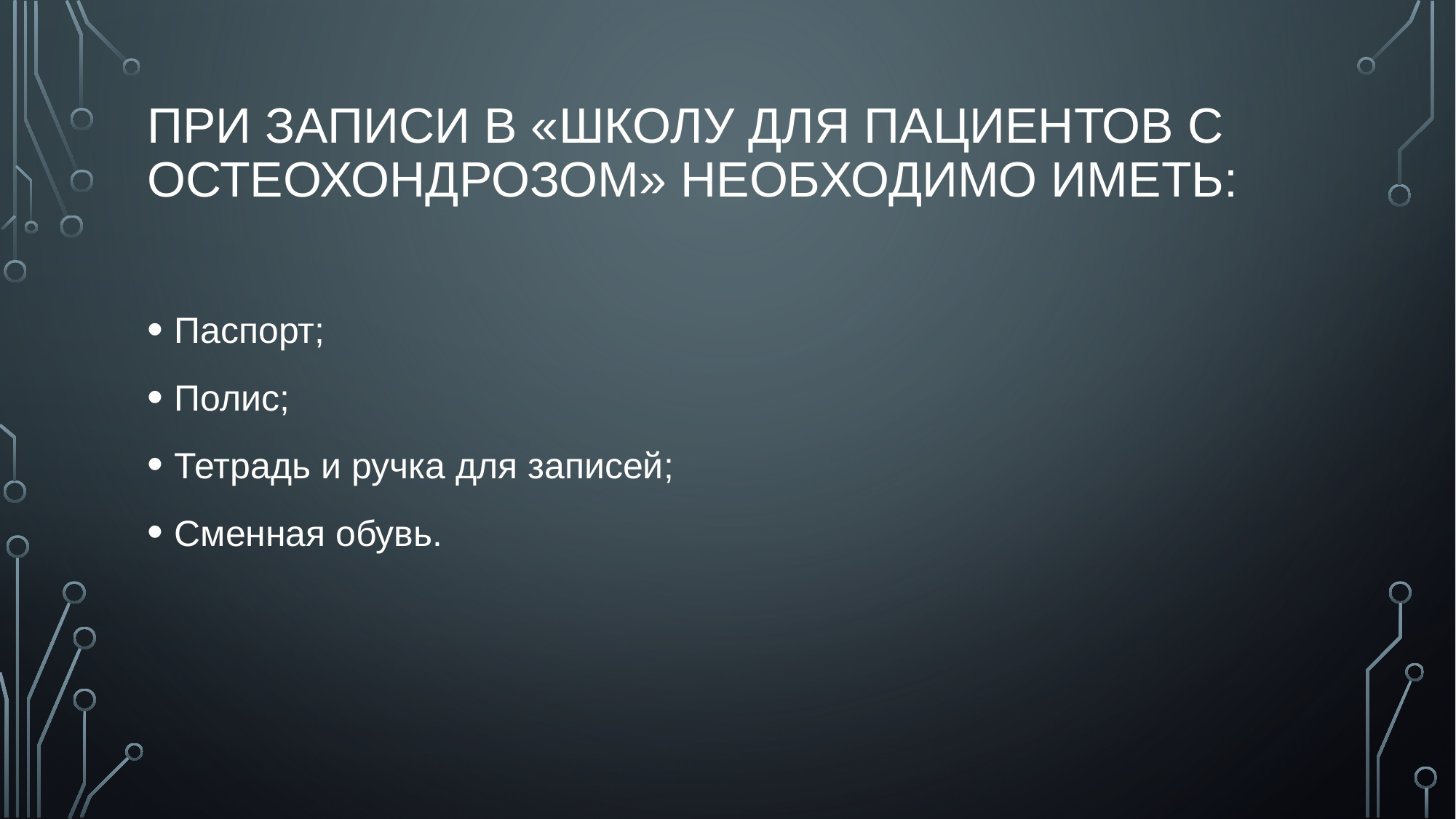

# При записи в «Школу для пациентов с остеохондрозом» необходимо иметь:
Паспорт;
Полис;
Тетрадь и ручка для записей;
Сменная обувь.